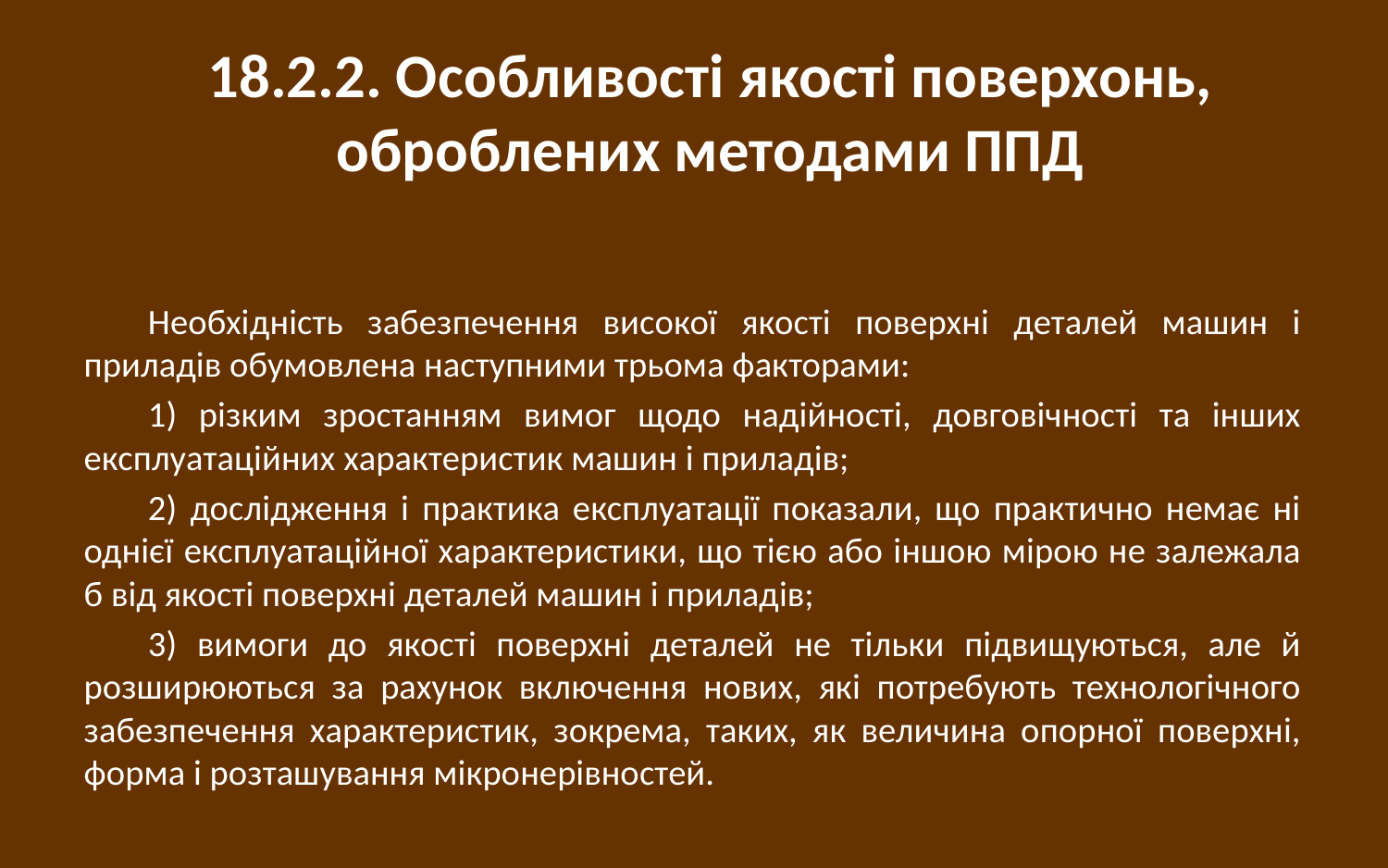

18.2.2. Особливості якості поверхонь, оброблених методами ППД
Необхідність забезпечення високої якості поверхні деталей машин і приладів обумовлена наступними трьома факторами:
1) різким зростанням вимог щодо надійності, довговічності та інших експлуатаційних характеристик машин і приладів;
2) дослідження і практика експлуатації показали, що практично немає ні однієї експлуатаційної характеристики, що тією або іншою мірою не залежала б від якості поверхні деталей машин і приладів;
3) вимоги до якості поверхні деталей не тільки підвищуються, але й розширюються за рахунок включення нових, які потребують технологічного забезпечення характеристик, зокрема, таких, як величина опорної поверхні, форма і розташування мікронерівностей.